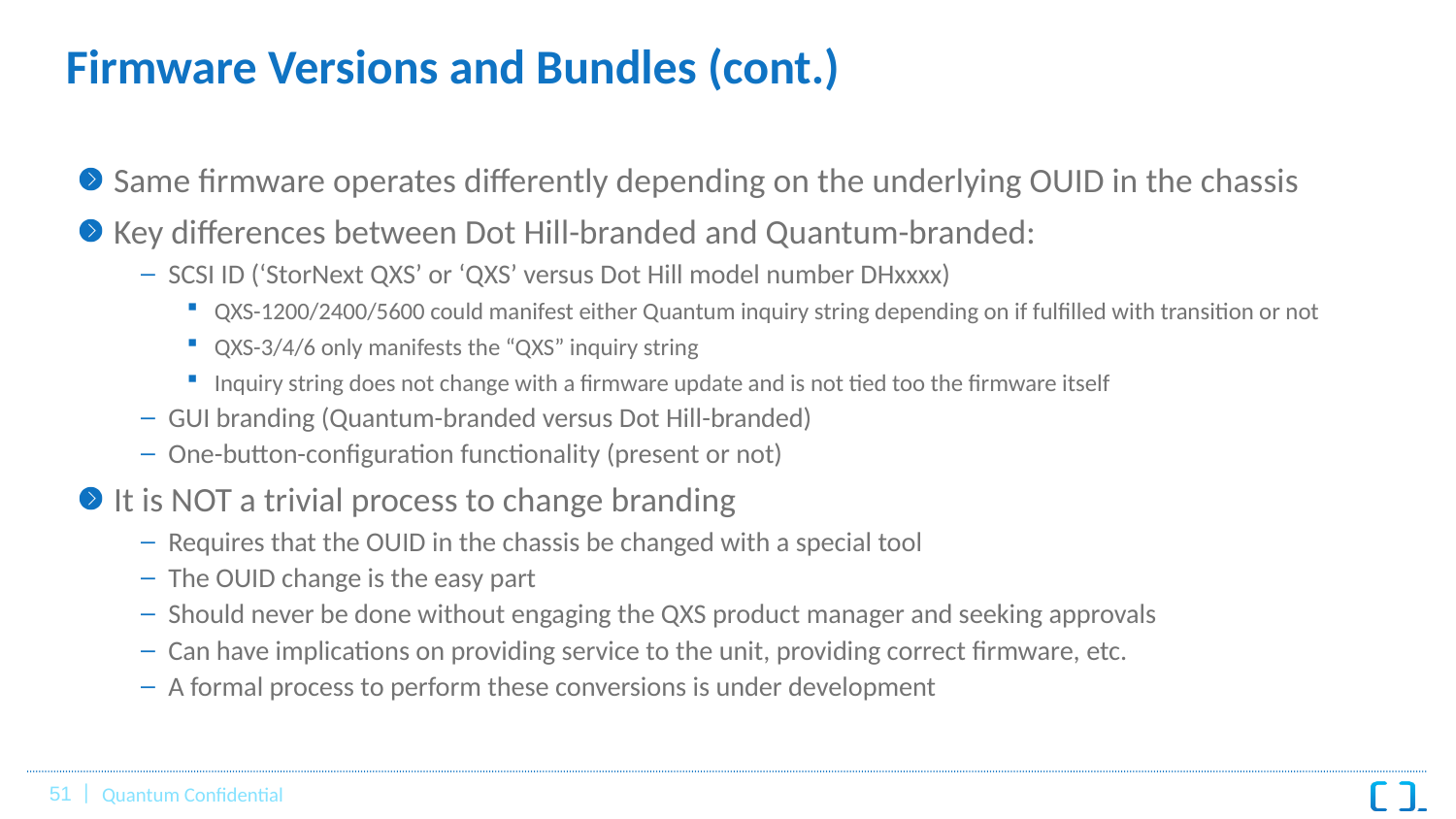

# Firmware Versions and Bundles (cont.)
Same firmware operates differently depending on the underlying OUID in the chassis
Key differences between Dot Hill-branded and Quantum-branded:
SCSI ID (‘StorNext QXS’ or ‘QXS’ versus Dot Hill model number DHxxxx)
QXS-1200/2400/5600 could manifest either Quantum inquiry string depending on if fulfilled with transition or not
QXS-3/4/6 only manifests the “QXS” inquiry string
Inquiry string does not change with a firmware update and is not tied too the firmware itself
GUI branding (Quantum-branded versus Dot Hill-branded)
One-button-configuration functionality (present or not)
It is NOT a trivial process to change branding
Requires that the OUID in the chassis be changed with a special tool
The OUID change is the easy part
Should never be done without engaging the QXS product manager and seeking approvals
Can have implications on providing service to the unit, providing correct firmware, etc.
A formal process to perform these conversions is under development